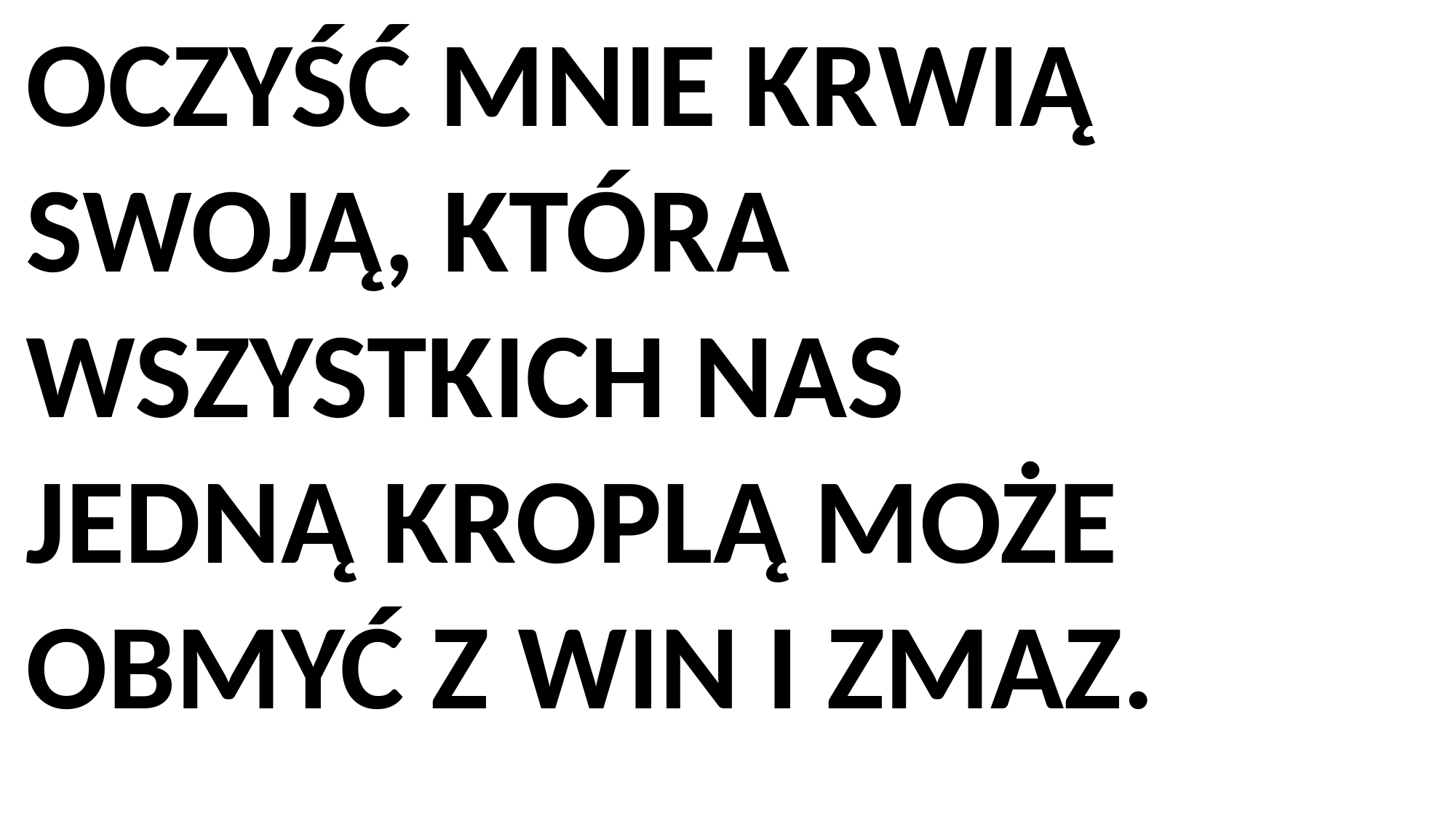

OCZYŚĆ MNIE KRWIĄ SWOJĄ, KTÓRA WSZYSTKICH NAS
JEDNĄ KROPLĄ MOŻE OBMYĆ Z WIN I ZMAZ.